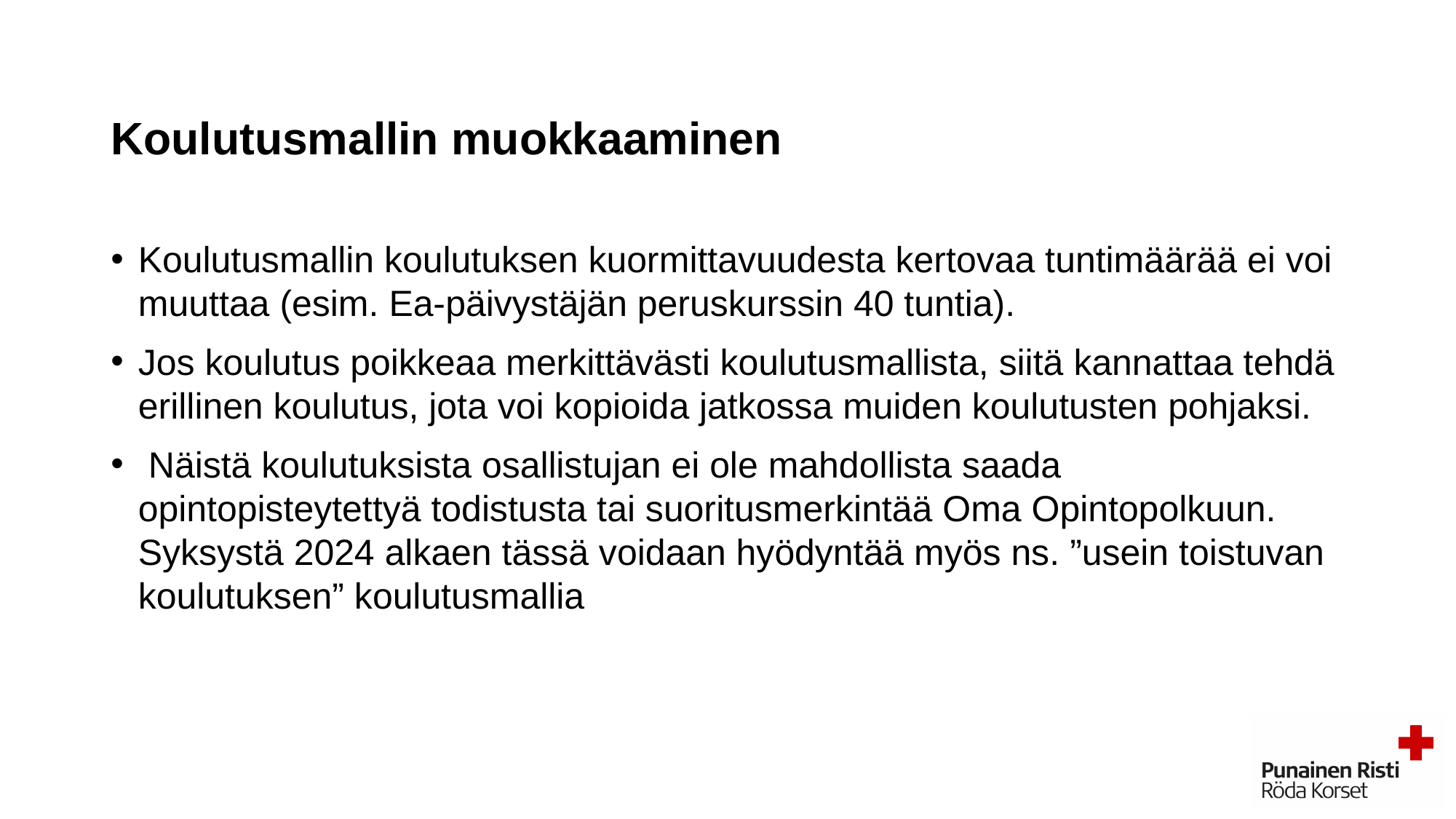

# Koulutusmallin muokkaaminen
Koulutusmallin koulutuksen kuormittavuudesta kertovaa tuntimäärää ei voi muuttaa (esim. Ea-päivystäjän peruskurssin 40 tuntia).
Jos koulutus poikkeaa merkittävästi koulutusmallista, siitä kannattaa tehdä erillinen koulutus, jota voi kopioida jatkossa muiden koulutusten pohjaksi.
 Näistä koulutuksista osallistujan ei ole mahdollista saada opintopisteytettyä todistusta tai suoritusmerkintää Oma Opintopolkuun. Syksystä 2024 alkaen tässä voidaan hyödyntää myös ns. ”usein toistuvan koulutuksen” koulutusmallia